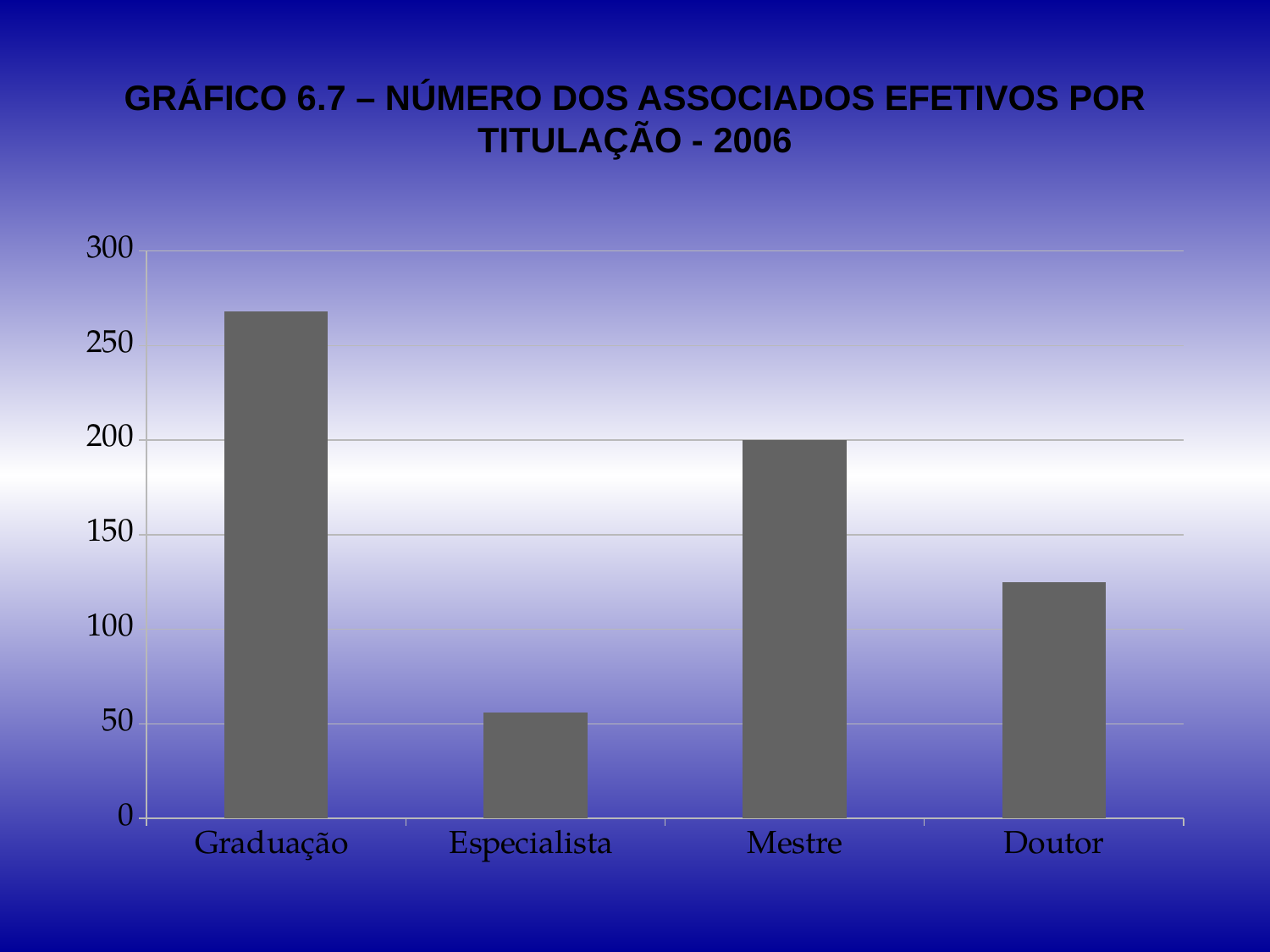

# GRÁFICO 6.7 – NÚMERO DOS ASSOCIADOS EFETIVOS POR TITULAÇÃO - 2006

### Chart

| Category |  |
|---|---|
| Graduação  | 268.0 |
| Especialista  | 56.0 |
| Mestre | 200.0 |
| Doutor | 125.0 |